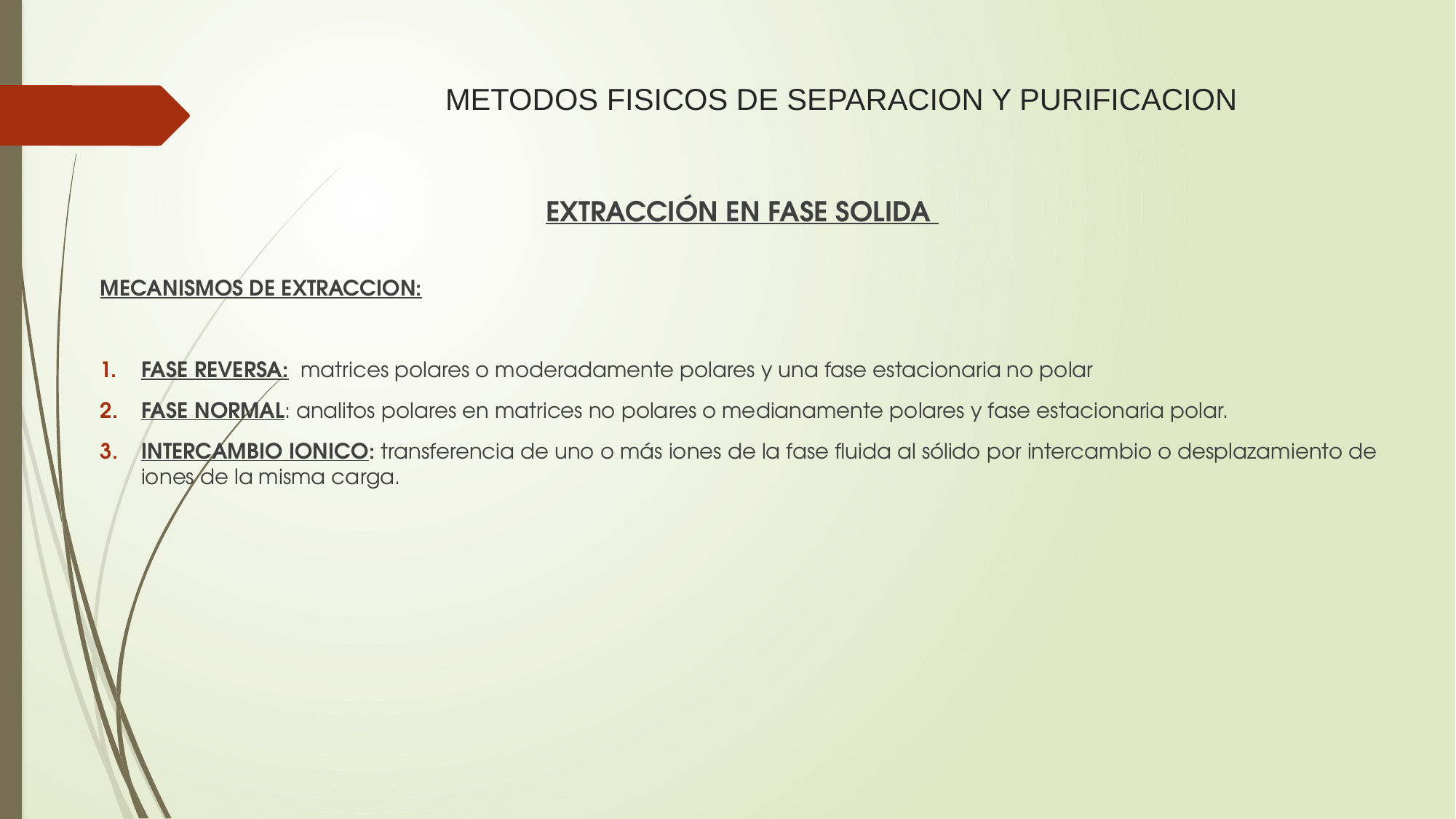

# METODOS FISICOS DE SEPARACION Y PURIFICACION
EXTRACCIÓN EN FASE SOLIDA
MECANISMOS DE EXTRACCION:

FASE REVERSA:  matrices polares o moderadamente polares y una fase estacionaria no polar
FASE NORMAL: analitos polares en matrices no polares o medianamente polares y fase estacionaria polar.
INTERCAMBIO IONICO: transferencia de uno o más iones de la fase fluida al sólido por intercambio o desplazamiento de iones de la misma carga.